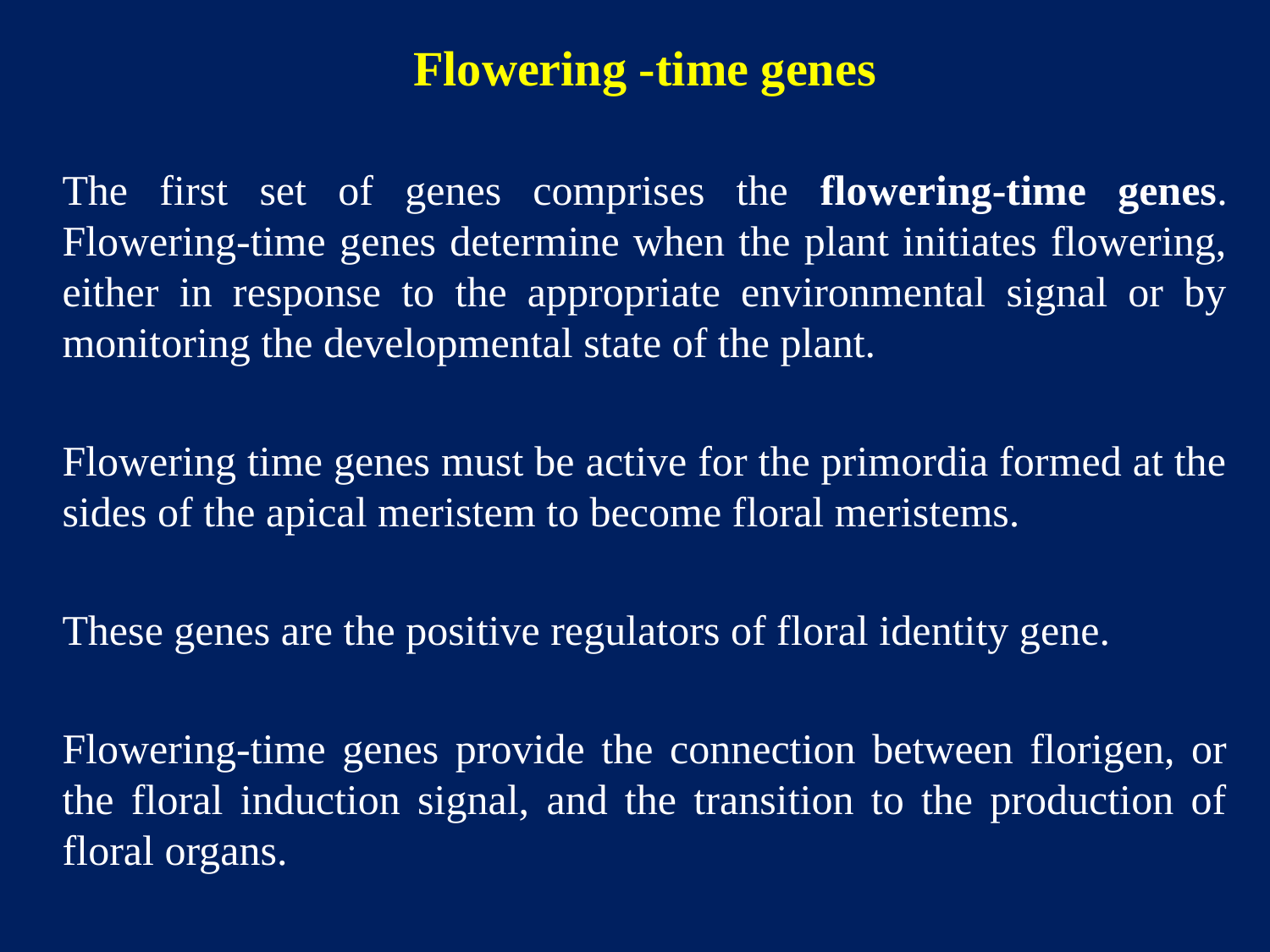

Flowering -time genes

The first set of genes comprises the flowering-time genes. Flowering-time genes determine when the plant initiates flowering, either in response to the appropriate environmental signal or by monitoring the developmental state of the plant.

Flowering time genes must be active for the primordia formed at the sides of the apical meristem to become floral meristems.

These genes are the positive regulators of floral identity gene.

Flowering-time genes provide the connection between florigen, or the floral induction signal, and the transition to the production of floral organs.